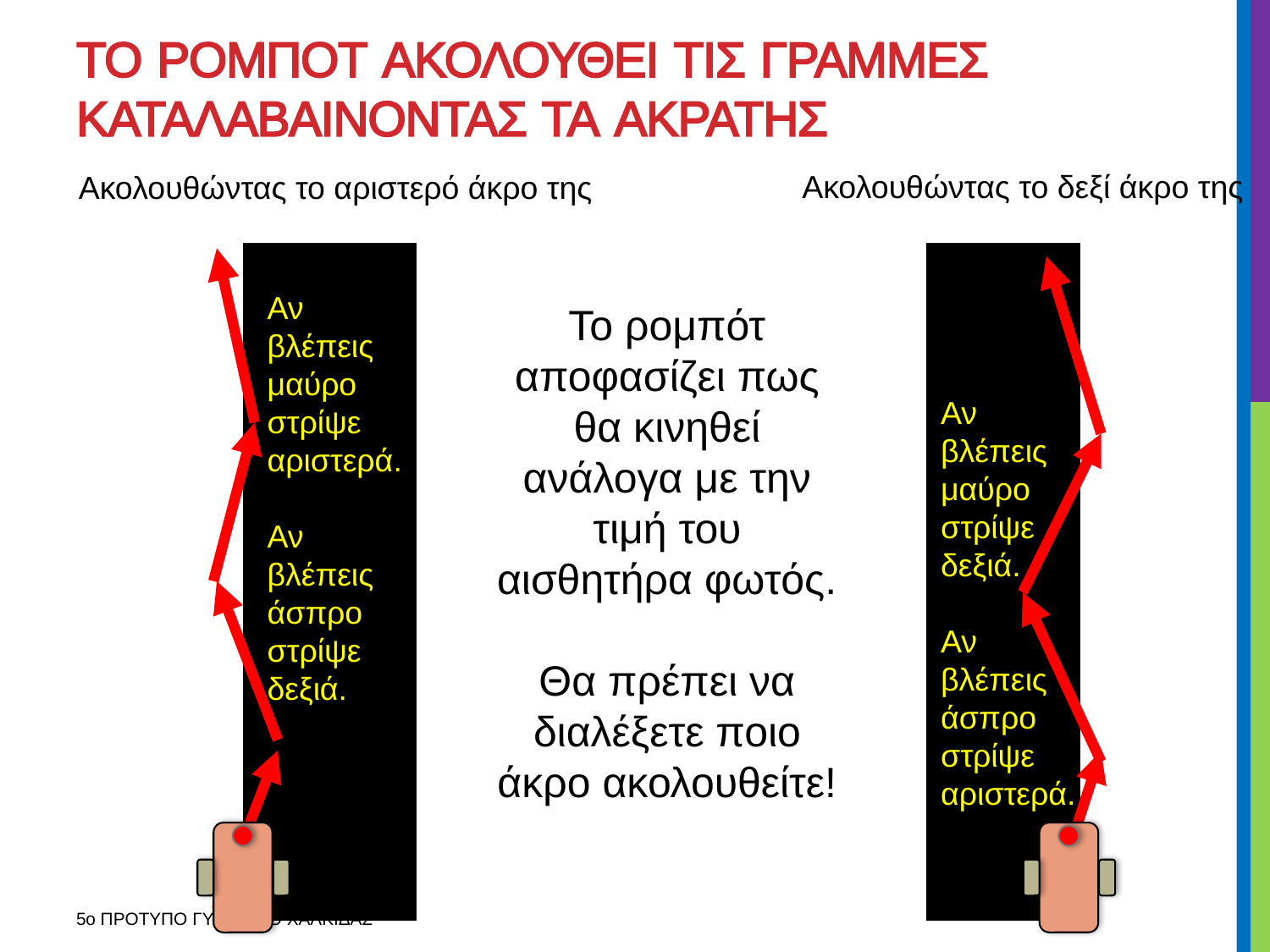

# ΤΟ ΡΟΜΠΟΤ ΑΚΟΛΟΥΘΕΙ ΤΙΣ ΓΡΑΜΜΕΣ ΚΑΤΑΛΑΒΑΙΝΟΝΤΑΣ ΤΑ ΑΚΡΑΤΗΣ
Ακολουθώντας το δεξί άκρο της
Ακολουθώντας το αριστερό άκρο της

Αν βλέπεις μαύρο στρίψε δεξιά.

Αν βλέπεις άσπρο στρίψε αριστερά.

Αν βλέπεις μαύρο στρίψε αριστερά.

Αν βλέπεις άσπρο στρίψε δεξιά.

Το ρομπότ αποφασίζει πως θα κινηθεί ανάλογα με την τιμή του αισθητήρα φωτός.

Θα πρέπει να διαλέξετε ποιο άκρο ακολουθείτε!

5ο ΠΡΟΤΥΠΟ ΓΥΜΝΑΣΙΟ ΧΑΛΚΙΔΑΣ